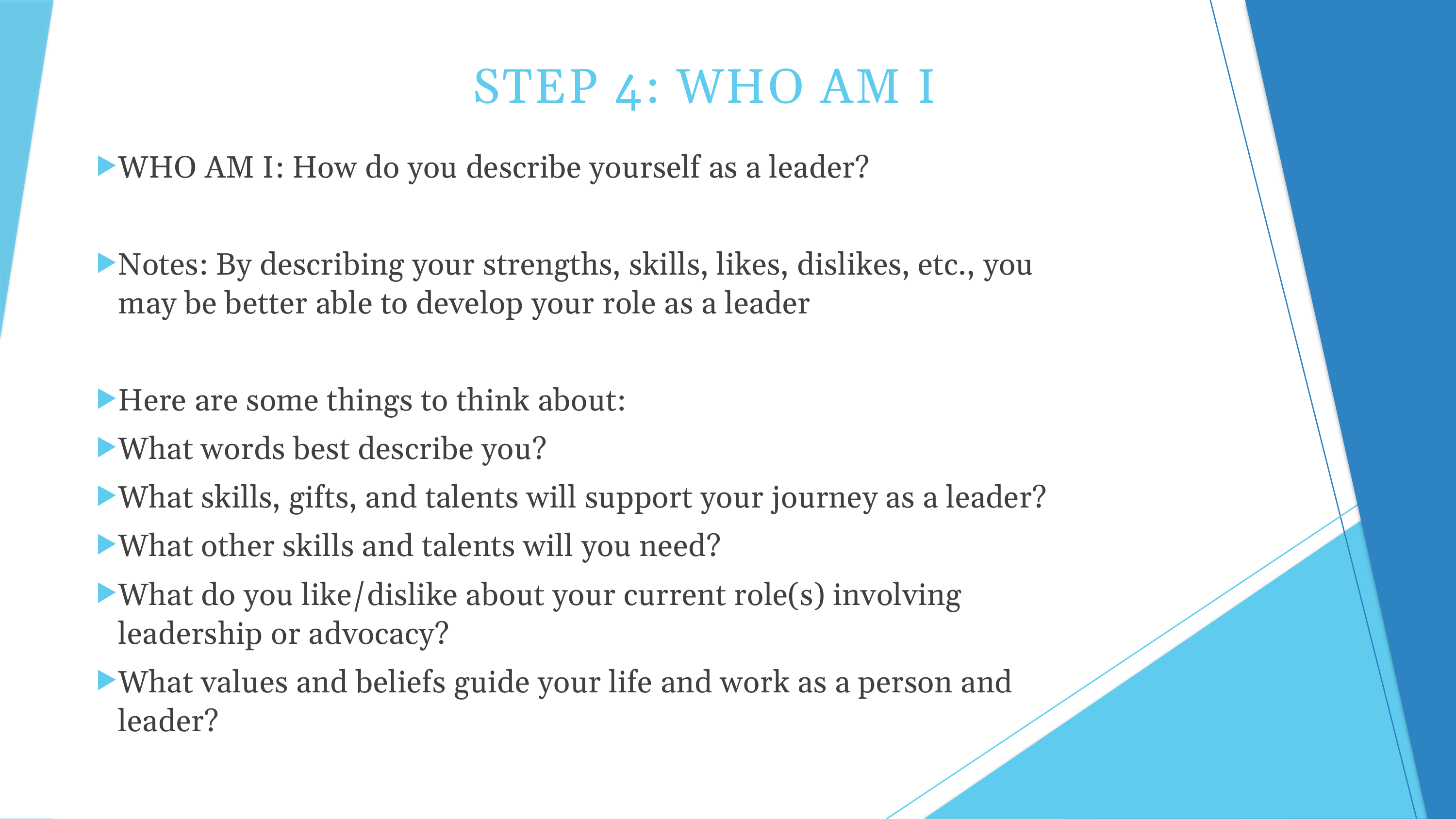

STEP 4: WHO AM I
WHO AM I: How do you describe yourself as a leader?

Notes: By describing your strengths, skills, likes, dislikes, etc., you may be better able to develop your role as a leader

Here are some things to think about:
What words best describe you?
What skills, gifts, and talents will support your journey as a leader?
What other skills and talents will you need?
What do you like/dislike about your current role(s) involving leadership or advocacy?
What values and beliefs guide your life and work as a person and leader?